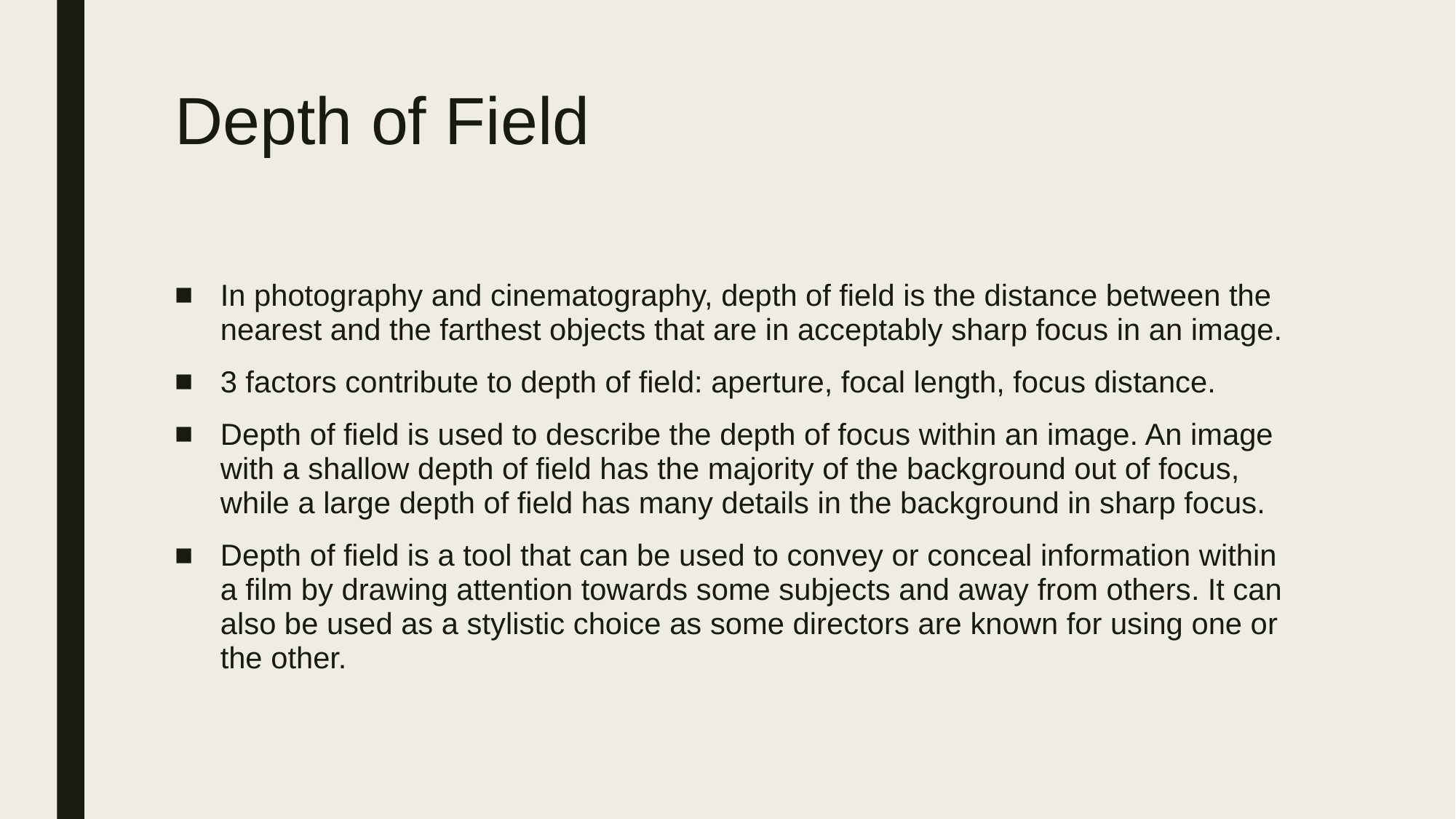

# Depth of Field
In photography and cinematography, depth of field is the distance between the nearest and the farthest objects that are in acceptably sharp focus in an image.
3 factors contribute to depth of field: aperture, focal length, focus distance.
Depth of field is used to describe the depth of focus within an image. An image with a shallow depth of field has the majority of the background out of focus, while a large depth of field has many details in the background in sharp focus.
Depth of field is a tool that can be used to convey or conceal information within a film by drawing attention towards some subjects and away from others. It can also be used as a stylistic choice as some directors are known for using one or the other.